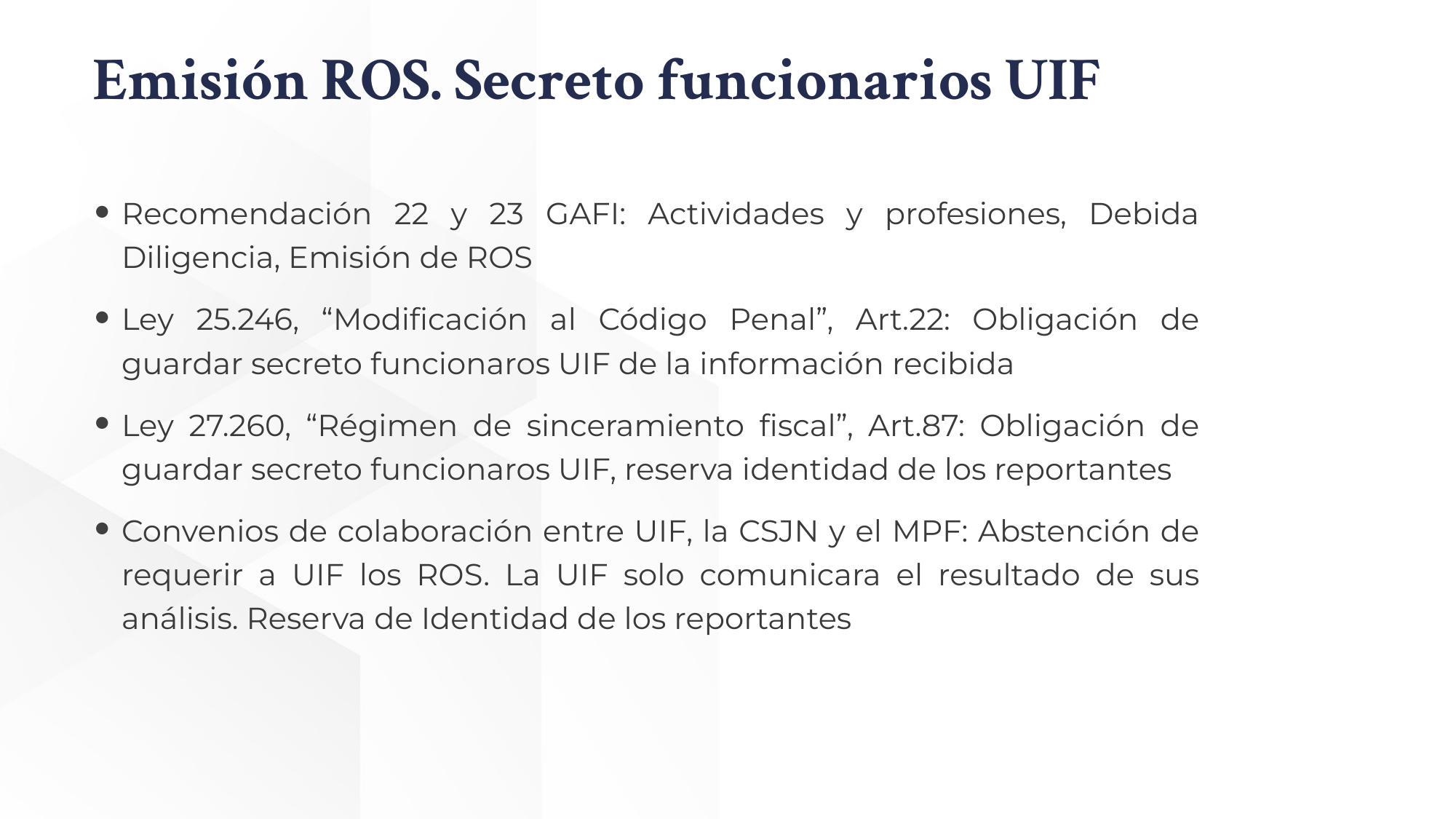

# Emisión ROS. Secreto funcionarios UIF
Recomendación 22 y 23 GAFI: Actividades y profesiones, Debida Diligencia, Emisión de ROS
Ley 25.246, “Modificación al Código Penal”, Art.22: Obligación de guardar secreto funcionaros UIF de la información recibida
Ley 27.260, “Régimen de sinceramiento fiscal”, Art.87: Obligación de guardar secreto funcionaros UIF, reserva identidad de los reportantes
Convenios de colaboración entre UIF, la CSJN y el MPF: Abstención de requerir a UIF los ROS. La UIF solo comunicara el resultado de sus análisis. Reserva de Identidad de los reportantes